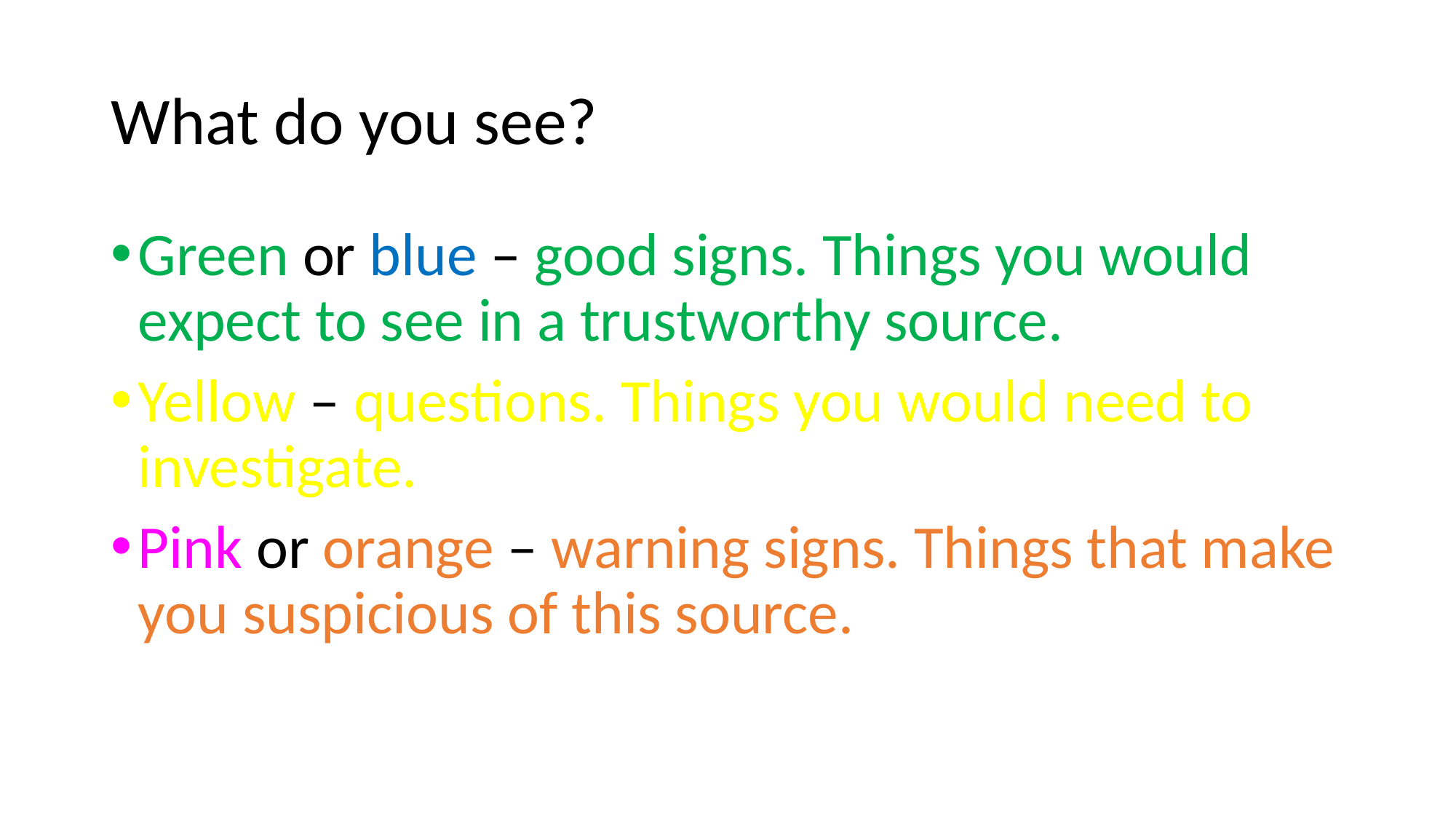

# What do you see?
Green or blue – good signs. Things you would expect to see in a trustworthy source.
Yellow – questions. Things you would need to investigate.
Pink or orange – warning signs. Things that make you suspicious of this source.